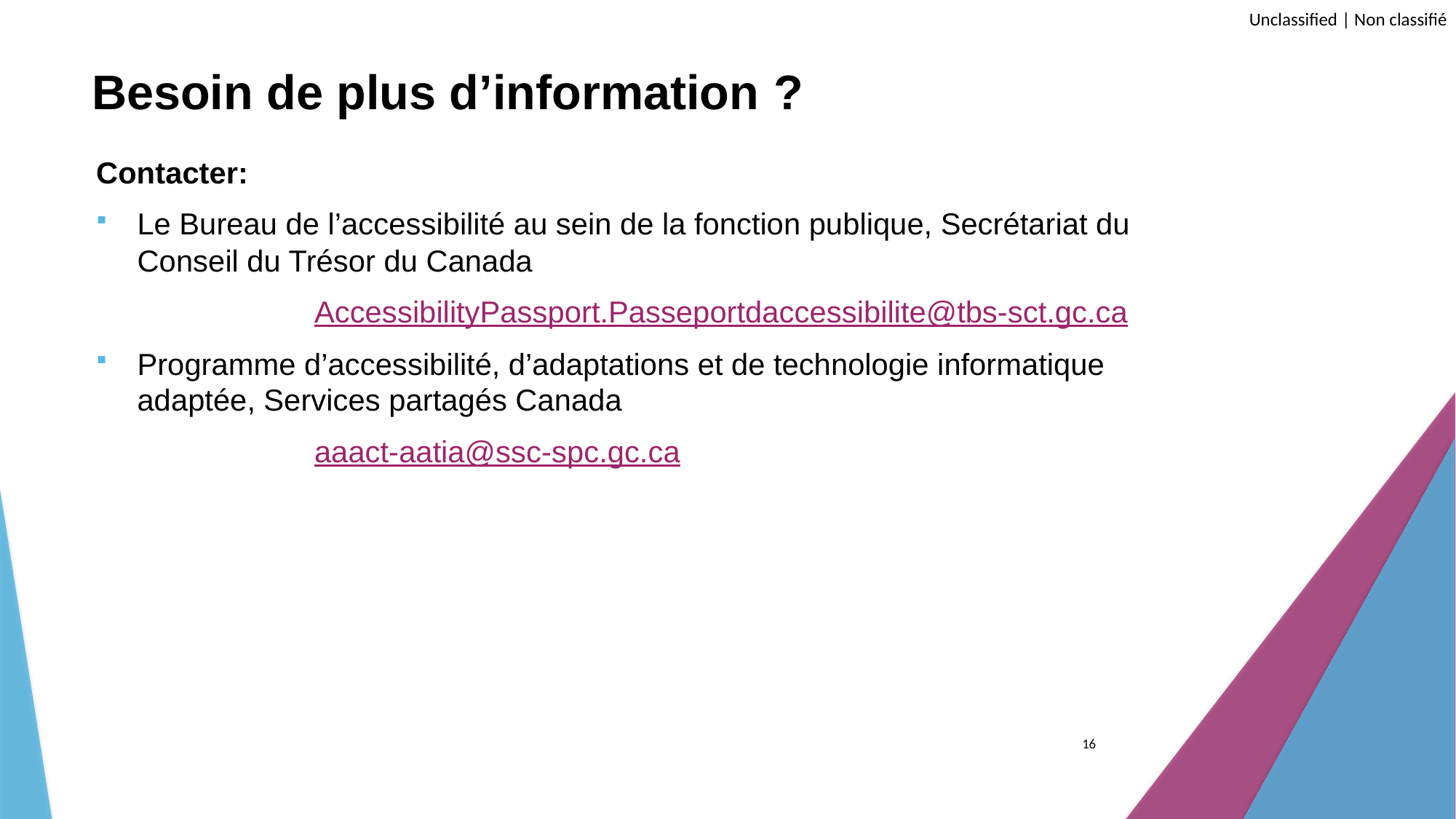

# Besoin de plus d’information ?
Contacter:
Le Bureau de l’accessibilité au sein de la fonction publique, Secrétariat du Conseil du Trésor du Canada
		AccessibilityPassport.Passeportdaccessibilite@tbs-sct.gc.ca
Programme d’accessibilité, d’adaptations et de technologie informatique adaptée, Services partagés Canada
		aaact-aatia@ssc-spc.gc.ca
16